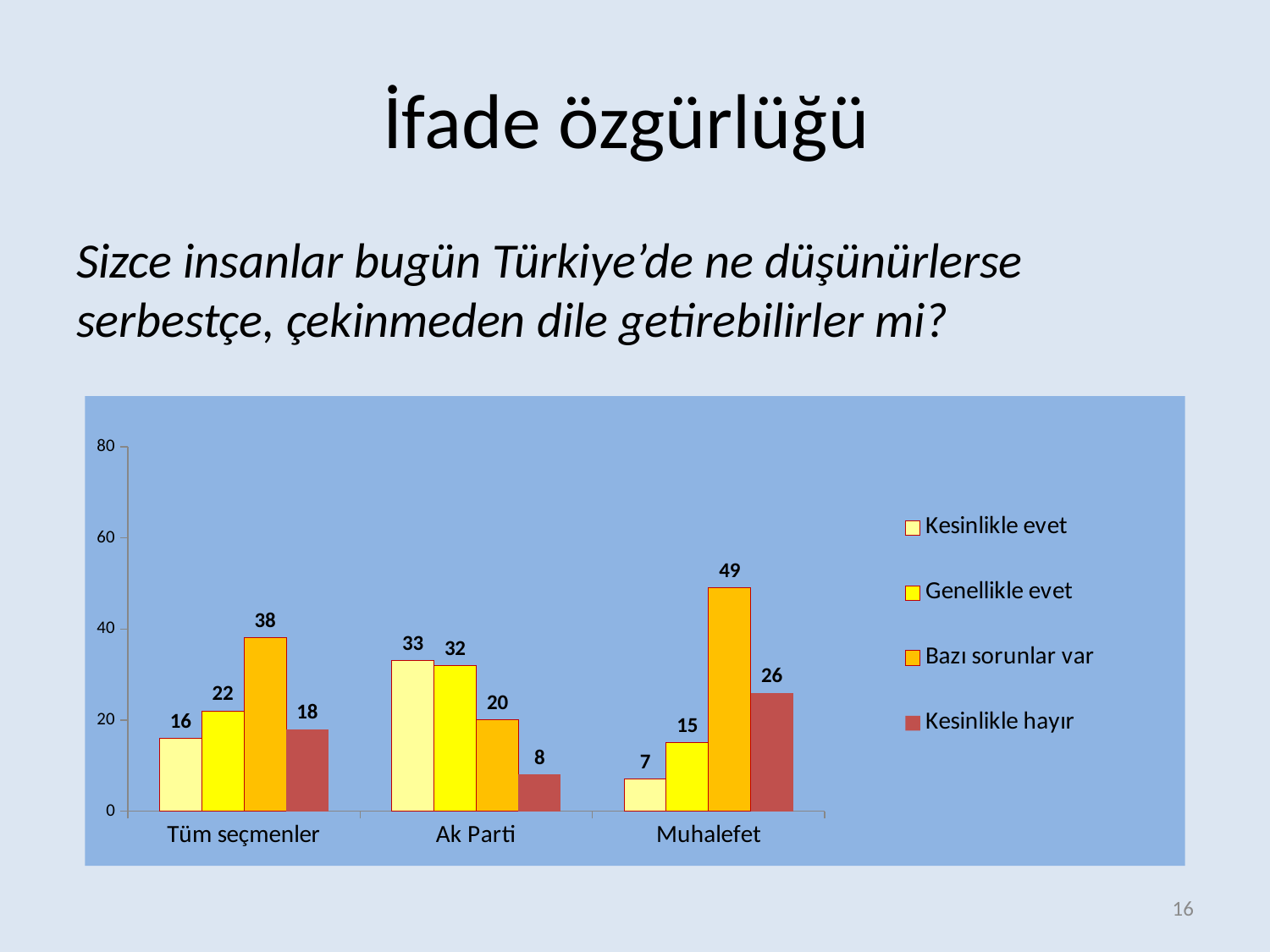

# İfade özgürlüğü
Sizce insanlar bugün Türkiye’de ne düşünürlerse serbestçe, çekinmeden dile getirebilirler mi?

### Chart

| Category | Kesinlikle evet | Genellikle evet | Bazı sorunlar var | Kesinlikle hayır |
|---|---|---|---|---|
| Tüm seçmenler | 16.0 | 22.0 | 38.0 | 18.0 |
| Ak Parti | 33.0 | 32.0 | 20.0 | 8.0 |
| Muhalefet | 7.0 | 15.0 | 49.0 | 26.0 |
16